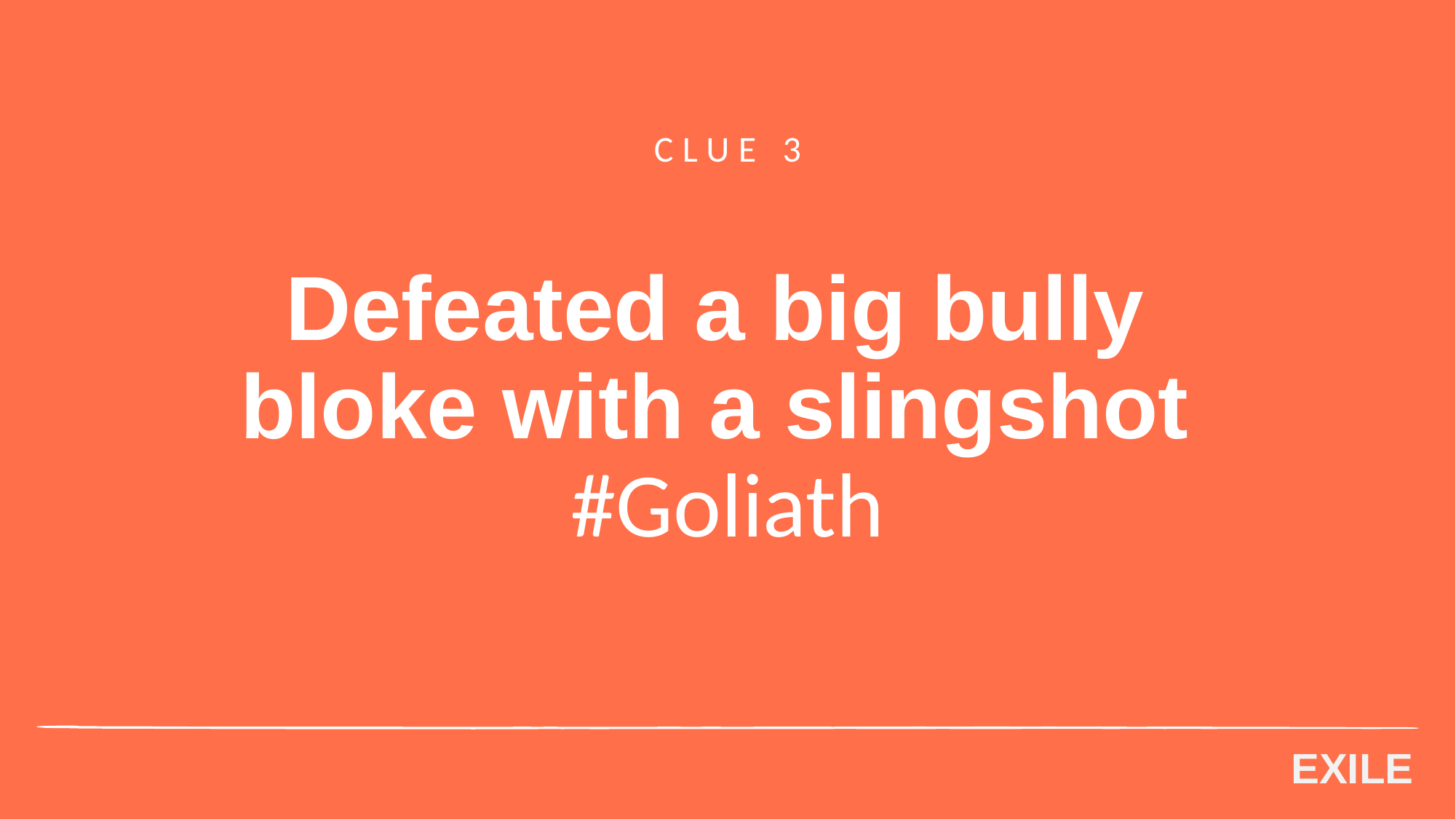

CLUE 3
# Defeated a big bully bloke with a slingshot #Goliath
EXILE